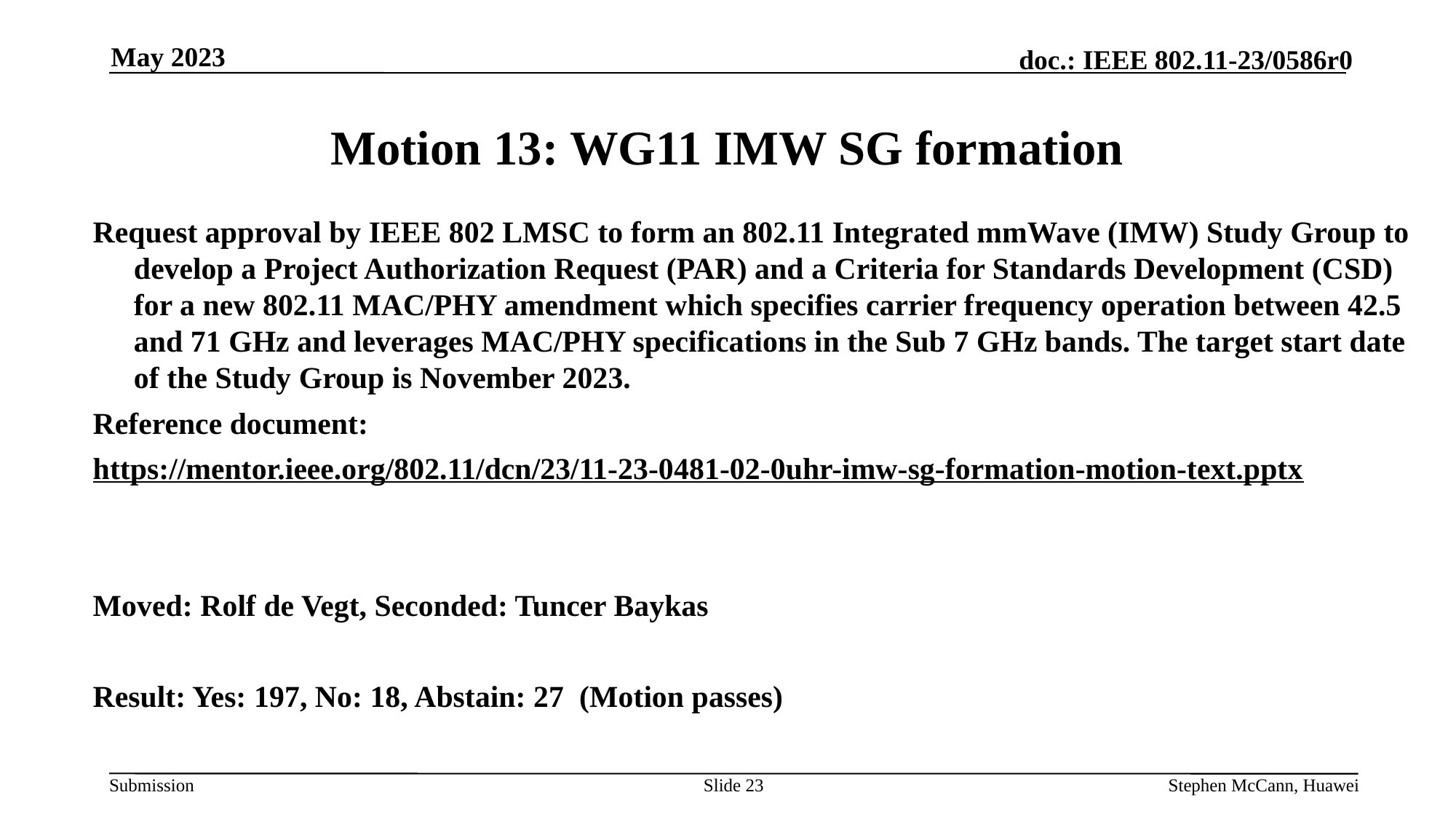

May 2023
# Motion 13: WG11 IMW SG formation
Request approval by IEEE 802 LMSC to form an 802.11 Integrated mmWave (IMW) Study Group to develop a Project Authorization Request (PAR) and a Criteria for Standards Development (CSD) for a new 802.11 MAC/PHY amendment which specifies carrier frequency operation between 42.5 and 71 GHz and leverages MAC/PHY specifications in the Sub 7 GHz bands. The target start date of the Study Group is November 2023.
Reference document:
https://mentor.ieee.org/802.11/dcn/23/11-23-0481-02-0uhr-imw-sg-formation-motion-text.pptx

Moved: Rolf de Vegt, Seconded: Tuncer Baykas

Result: Yes: 197, No: 18, Abstain: 27  (Motion passes)

Slide 23
Stephen McCann, Huawei